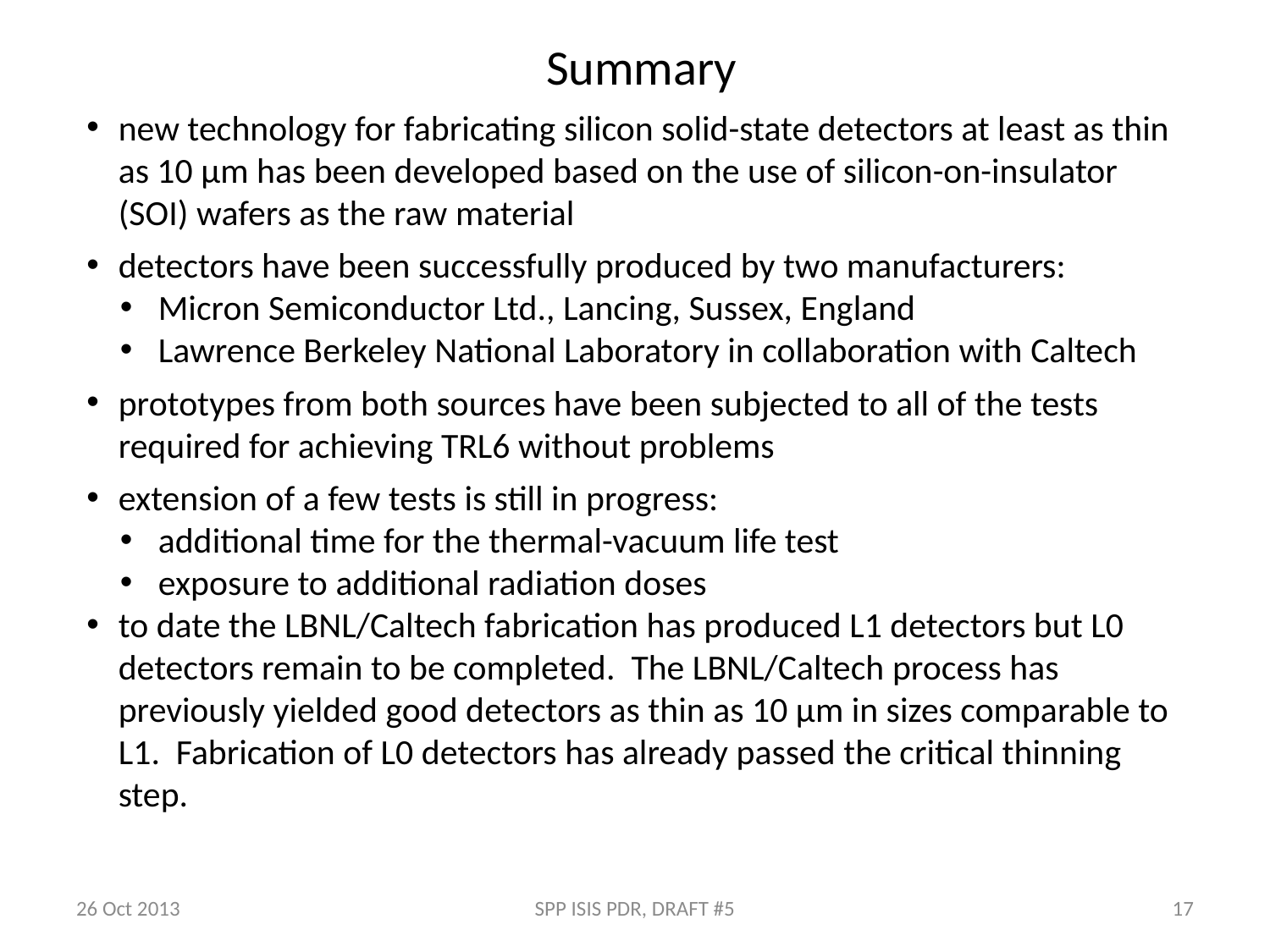

Summary
new technology for fabricating silicon solid-state detectors at least as thin as 10 μm has been developed based on the use of silicon-on-insulator (SOI) wafers as the raw material
detectors have been successfully produced by two manufacturers:
 Micron Semiconductor Ltd., Lancing, Sussex, England
 Lawrence Berkeley National Laboratory in collaboration with Caltech
prototypes from both sources have been subjected to all of the tests required for achieving TRL6 without problems
extension of a few tests is still in progress:
 additional time for the thermal-vacuum life test
 exposure to additional radiation doses
to date the LBNL/Caltech fabrication has produced L1 detectors but L0 detectors remain to be completed.  The LBNL/Caltech process has previously yielded good detectors as thin as 10 μm in sizes comparable to L1.  Fabrication of L0 detectors has already passed the critical thinning step.
26 Oct 2013
SPP ISIS PDR, DRAFT #5
17